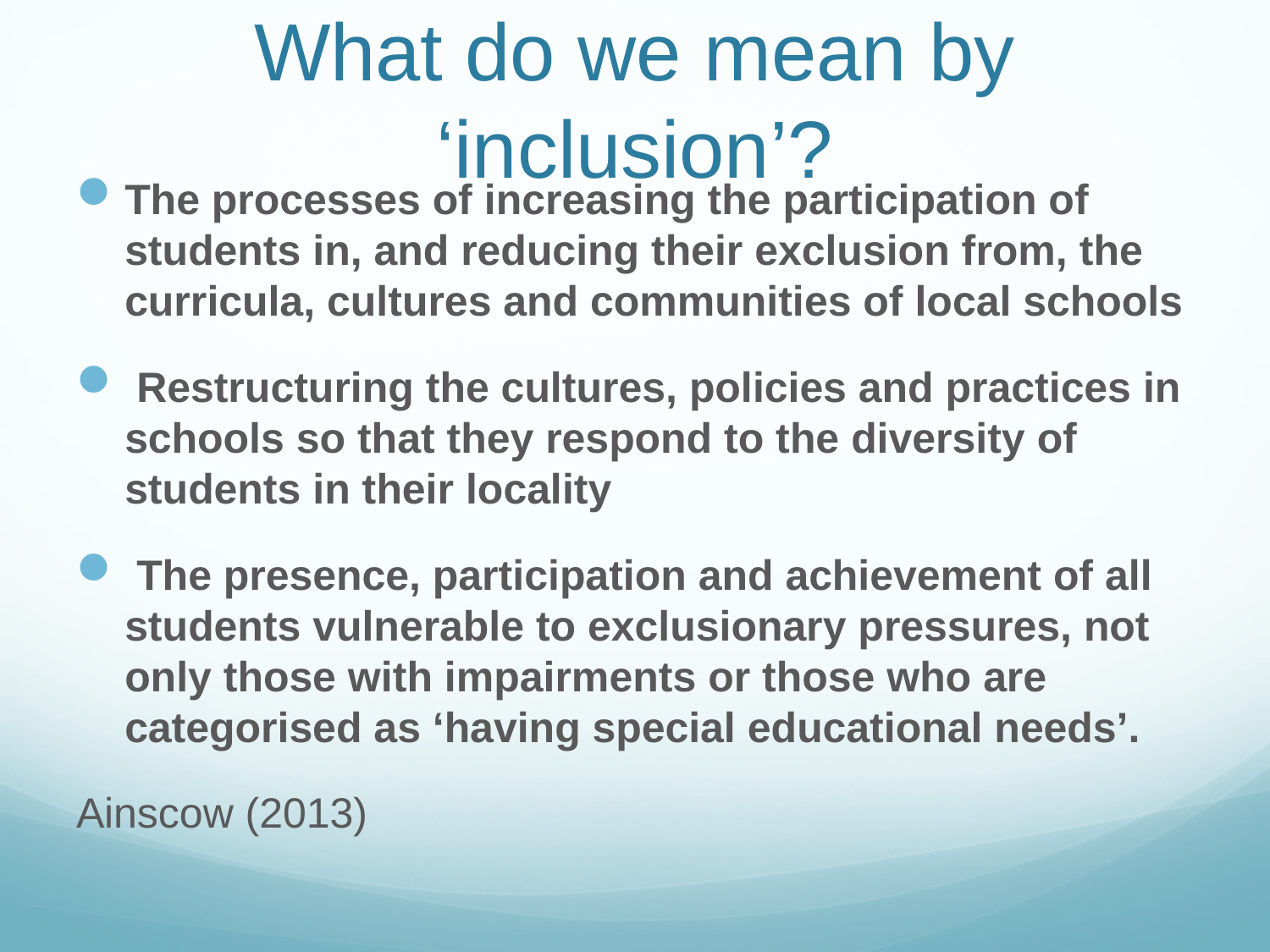

# What do we mean by ‘inclusion’?
The processes of increasing the participation of students in, and reducing their exclusion from, the curricula, cultures and communities of local schools
 Restructuring the cultures, policies and practices in schools so that they respond to the diversity of students in their locality
 The presence, participation and achievement of all students vulnerable to exclusionary pressures, not only those with impairments or those who are categorised as ‘having special educational needs’.
Ainscow (2013)